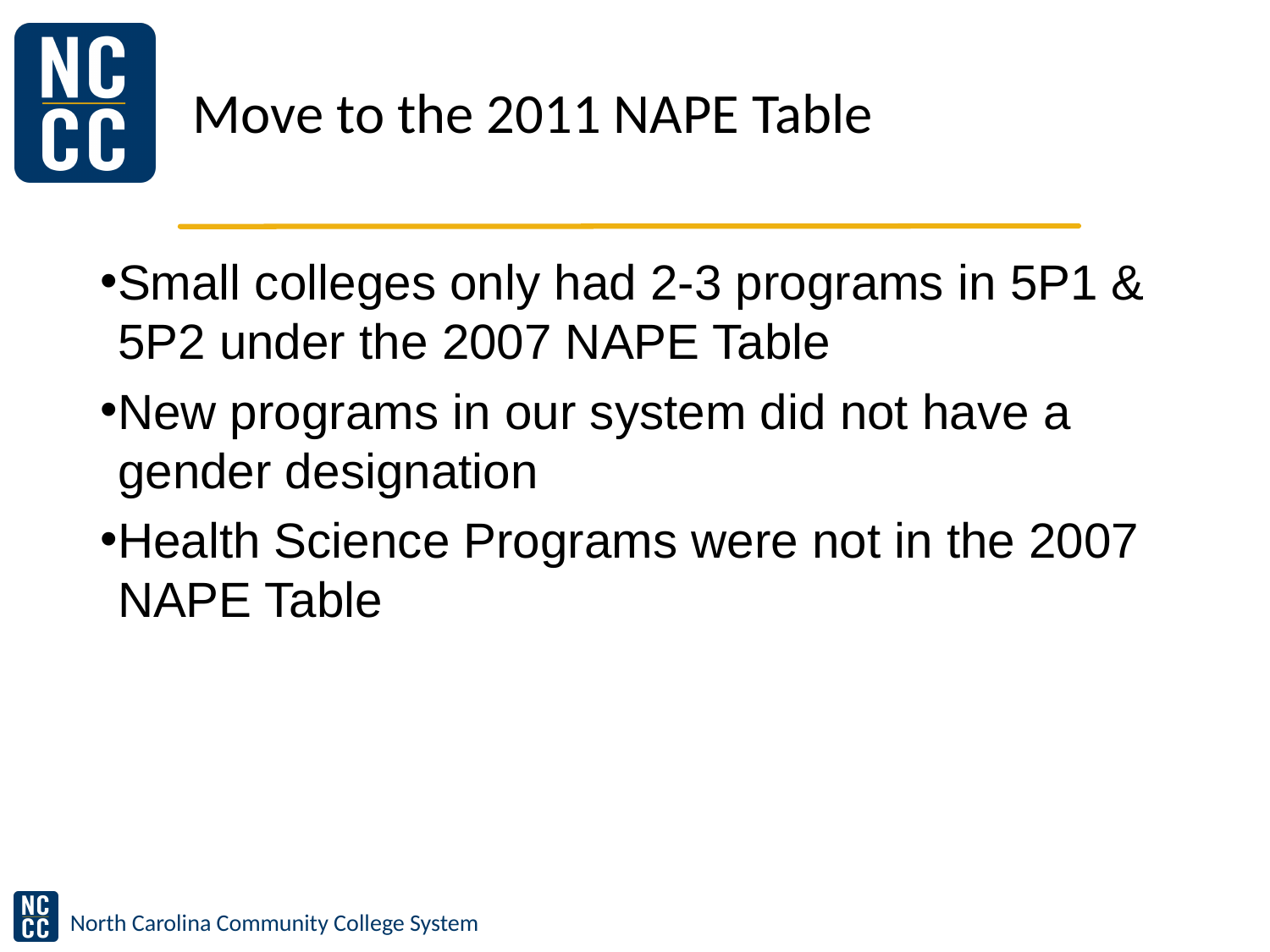

# Move to the 2011 NAPE Table
Small colleges only had 2-3 programs in 5P1 & 5P2 under the 2007 NAPE Table
New programs in our system did not have a gender designation
Health Science Programs were not in the 2007 NAPE Table